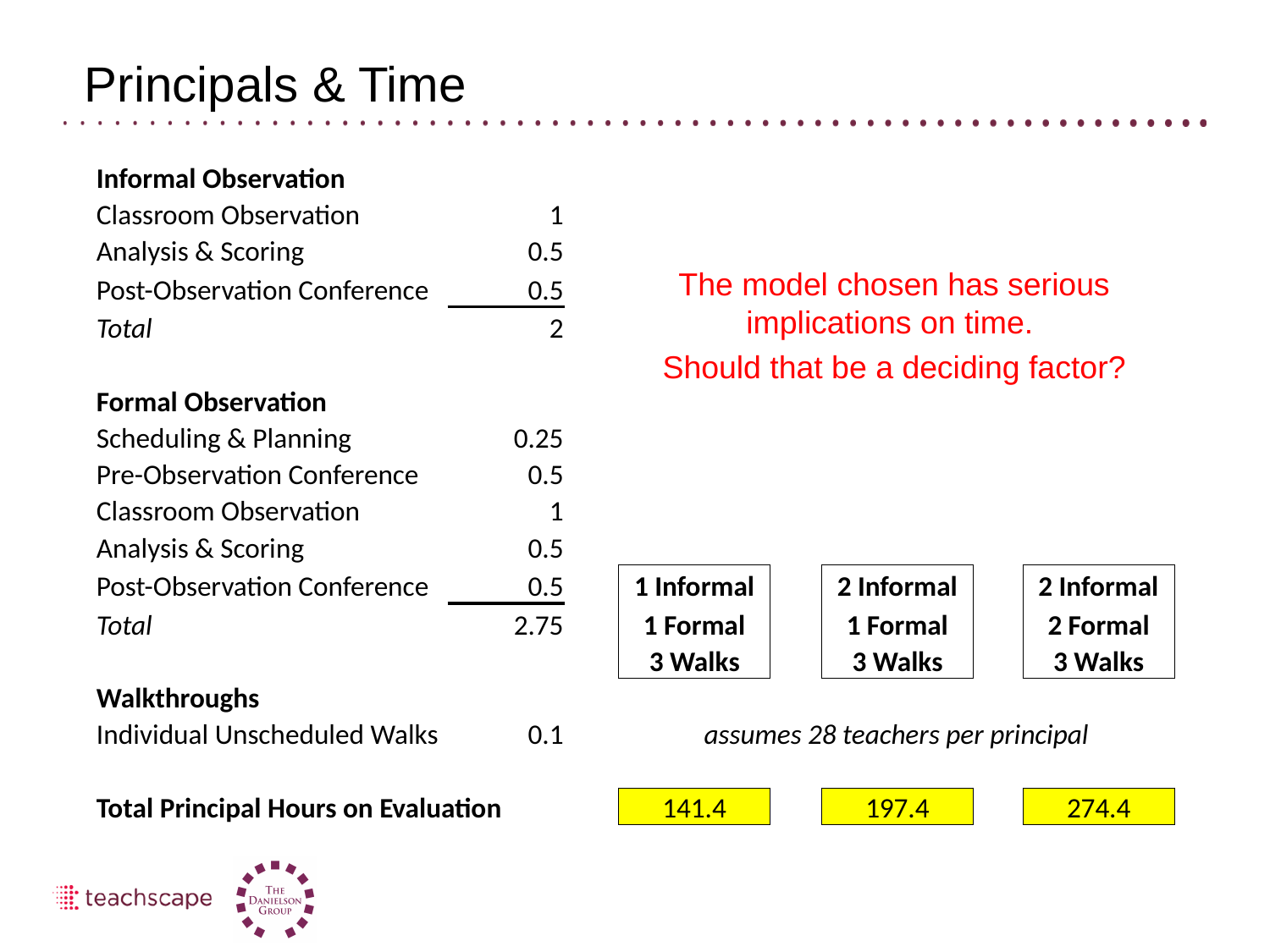

# Principals & Time
| Informal Observation |  |  |  |  |  |  |  |
| --- | --- | --- | --- | --- | --- | --- | --- |
| Classroom Observation | 1 |  |  |  |  |  |  |
| Analysis & Scoring | 0.5 |  |  |  |  |  |  |
| Post-Observation Conference | 0.5 |  |  |  |  |  |  |
| Total | 2 |  |  |  |  |  |  |
|  |  |  |  |  |  |  |  |
| Formal Observation |  |  |  |  |  |  |  |
| Scheduling & Planning | 0.25 |  |  |  |  |  |  |
| Pre-Observation Conference | 0.5 |  |  |  |  |  |  |
| Classroom Observation | 1 |  |  |  |  |  |  |
| Analysis & Scoring | 0.5 |  |  |  |  |  |  |
| Post-Observation Conference | 0.5 |  | 1 Informal |  | 2 Informal |  | 2 Informal |
| Total | 2.75 |  | 1 Formal |  | 1 Formal |  | 2 Formal |
|  |  |  | 3 Walks |  | 3 Walks |  | 3 Walks |
| Walkthroughs |  |  |  |  |  |  |  |
| Individual Unscheduled Walks | 0.1 |  | assumes 28 teachers per principal |  |  |  |  |
|  |  |  |  |  |  |  |  |
| Total Principal Hours on Evaluation |  |  | 141.4 |  | 197.4 |  | 274.4 |

The model chosen has serious implications on time.
Should that be a deciding factor?